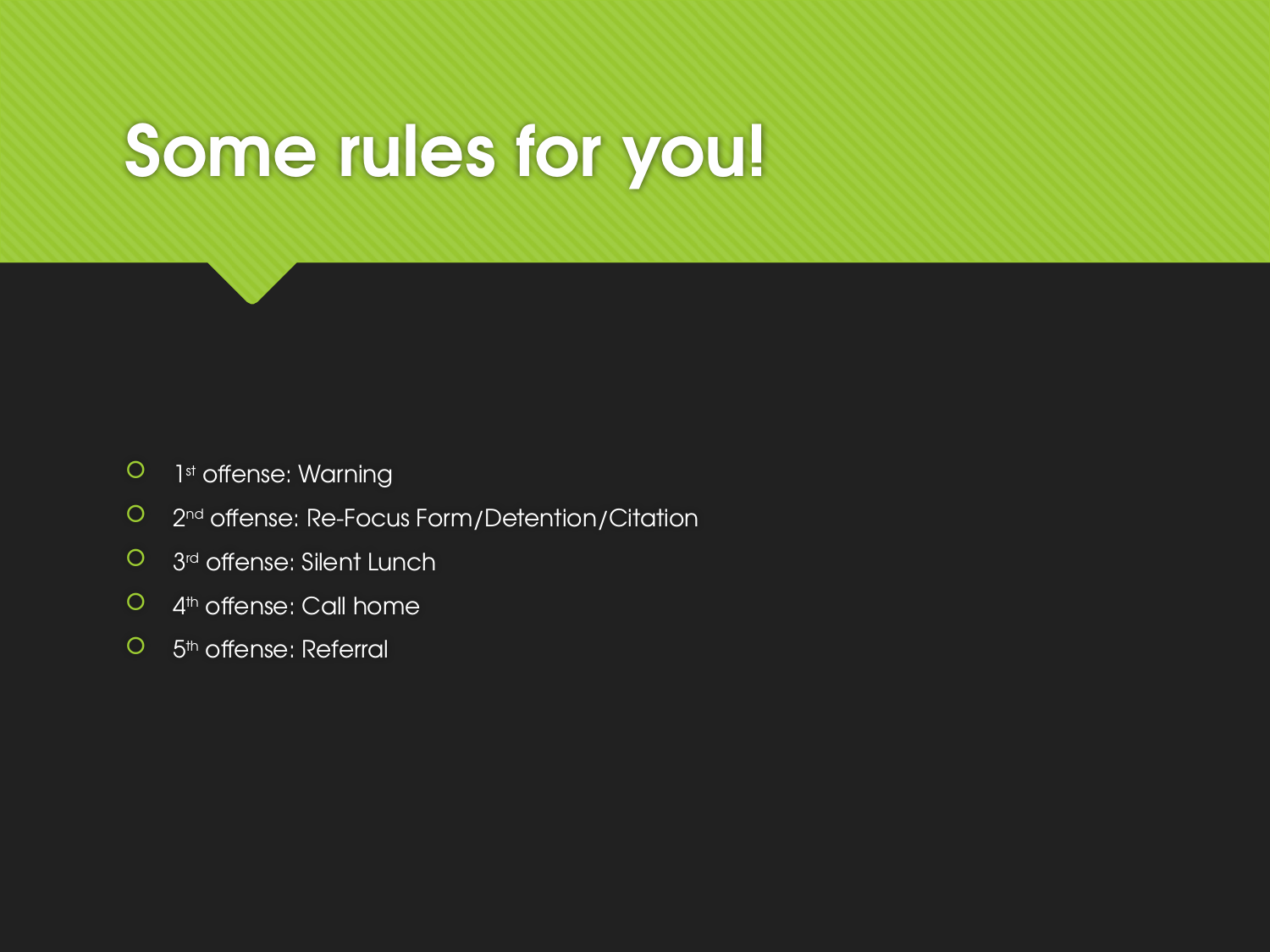

# Some rules for you!
1st offense: Warning
2nd offense: Re-Focus Form/Detention/Citation
3rd offense: Silent Lunch
4th offense: Call home
5th offense: Referral